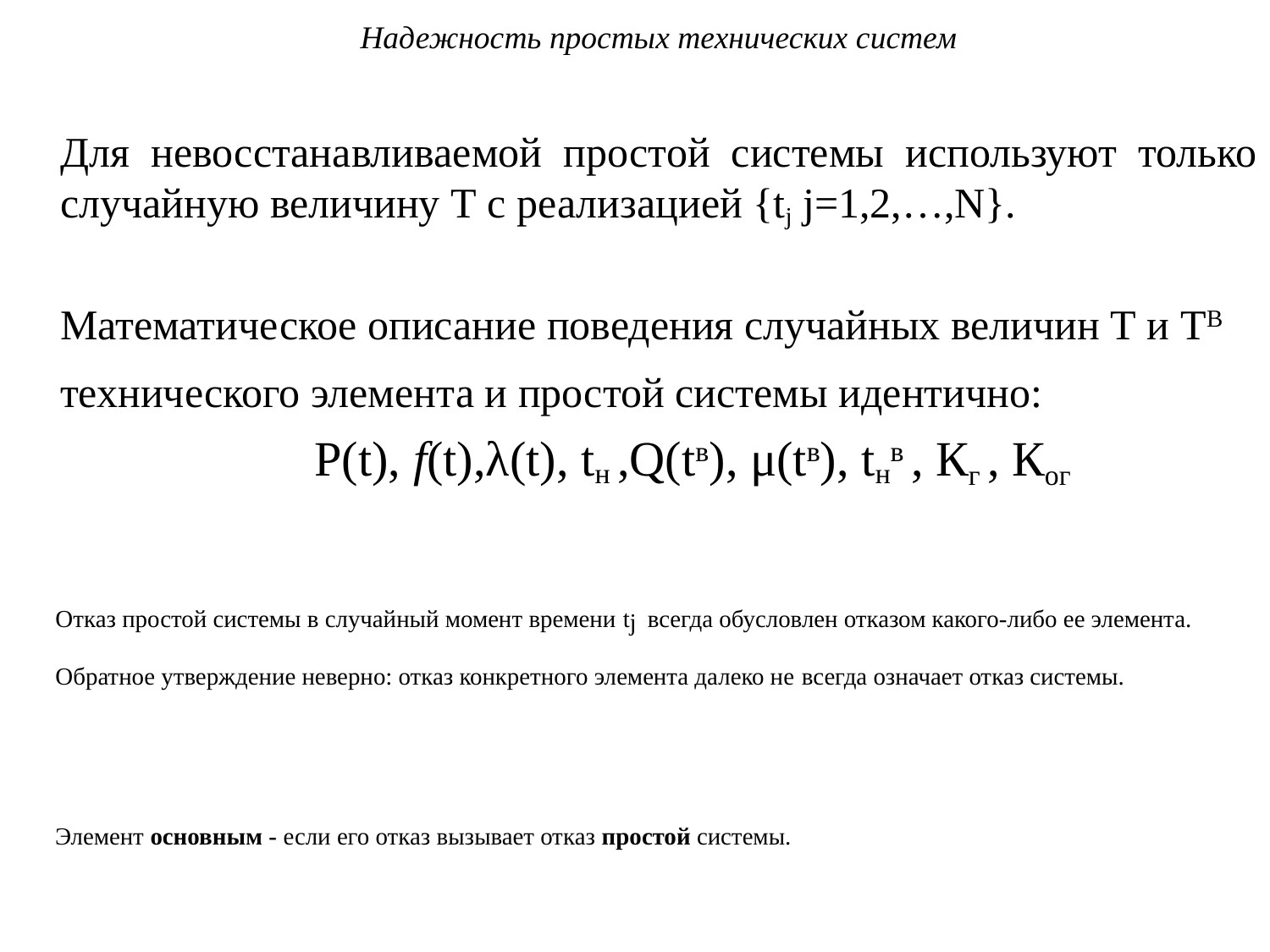

Надежность простых технических систем

	Для невосстанавливаемой простой системы используют только случайную величину Т с реализацией {tj j=1,2,…,N}.

	Математическое описание поведения случайных величин Т и TВ
	технического элемента и простой системы идентично:
			P(t), f(t),λ(t), tн ,Q(tв), μ(tв), tнв , Кг , Ког
Отказ простой системы в случайный момент времени tj 	всегда обусловлен отказом какого-либо ее элемента.
Обратное утверждение неверно: отказ конкретного элемента далеко не всегда означает отказ системы.
Элемент основным - если его отказ вызывает отказ простой системы.